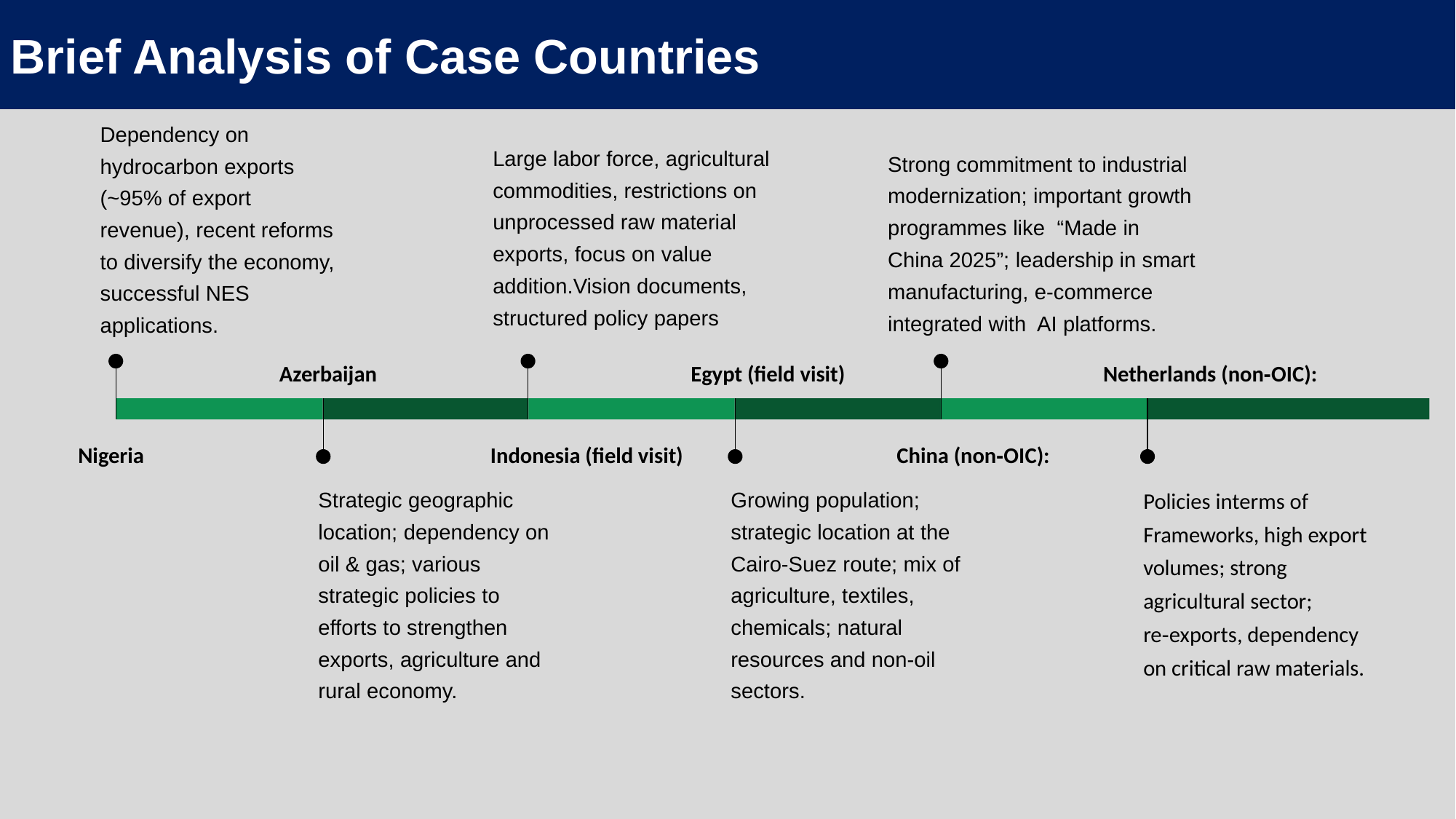

Brief Analysis of Case Countries
Dependency on hydrocarbon exports (~95% of export revenue), recent reforms to diversify the economy, successful NES applications.

Nigeria
Large labor force, agricultural commodities, restrictions on unprocessed raw material exports, focus on value addition.Vision documents, structured policy papers

Indonesia (field visit)
Strong commitment to industrial modernization; important growth programmes like  “Made in China 2025”; leadership in smart manufacturing, e-commerce integrated with  AI platforms.

China (non‑OIC):
Egypt (field visit)

Growing population; strategic location at the Cairo‑Suez route; mix of agriculture, textiles, chemicals; natural resources and non‑oil sectors.
Azerbaijan

Strategic geographic location; dependency on oil & gas; various strategic policies to efforts to strengthen exports, agriculture and rural economy.

Netherlands (non‑OIC):

Policies interms of Frameworks, high export volumes; strong agricultural sector; re‑exports, dependency on critical raw materials.